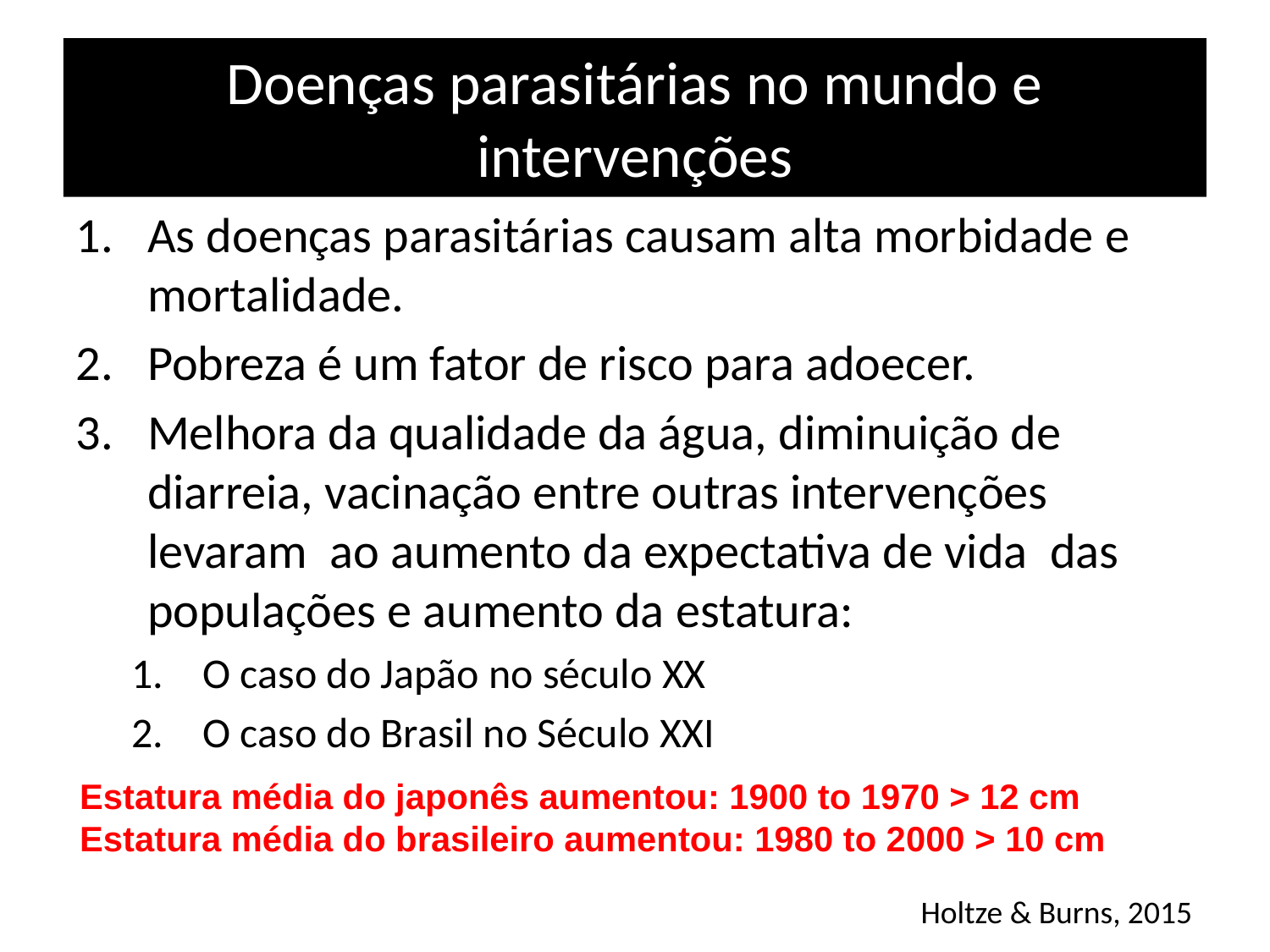

Doenças parasitárias no mundo e intervenções
As doenças parasitárias causam alta morbidade e mortalidade.
Pobreza é um fator de risco para adoecer.
Melhora da qualidade da água, diminuição de diarreia, vacinação entre outras intervenções levaram  ao aumento da expectativa de vida  das populações e aumento da estatura:
O caso do Japão no século XX
O caso do Brasil no Século XXI

Estatura média do japonês aumentou: 1900 to 1970 > 12 cm
Estatura média do brasileiro aumentou: 1980 to 2000 > 10 cm
Holtze & Burns, 2015